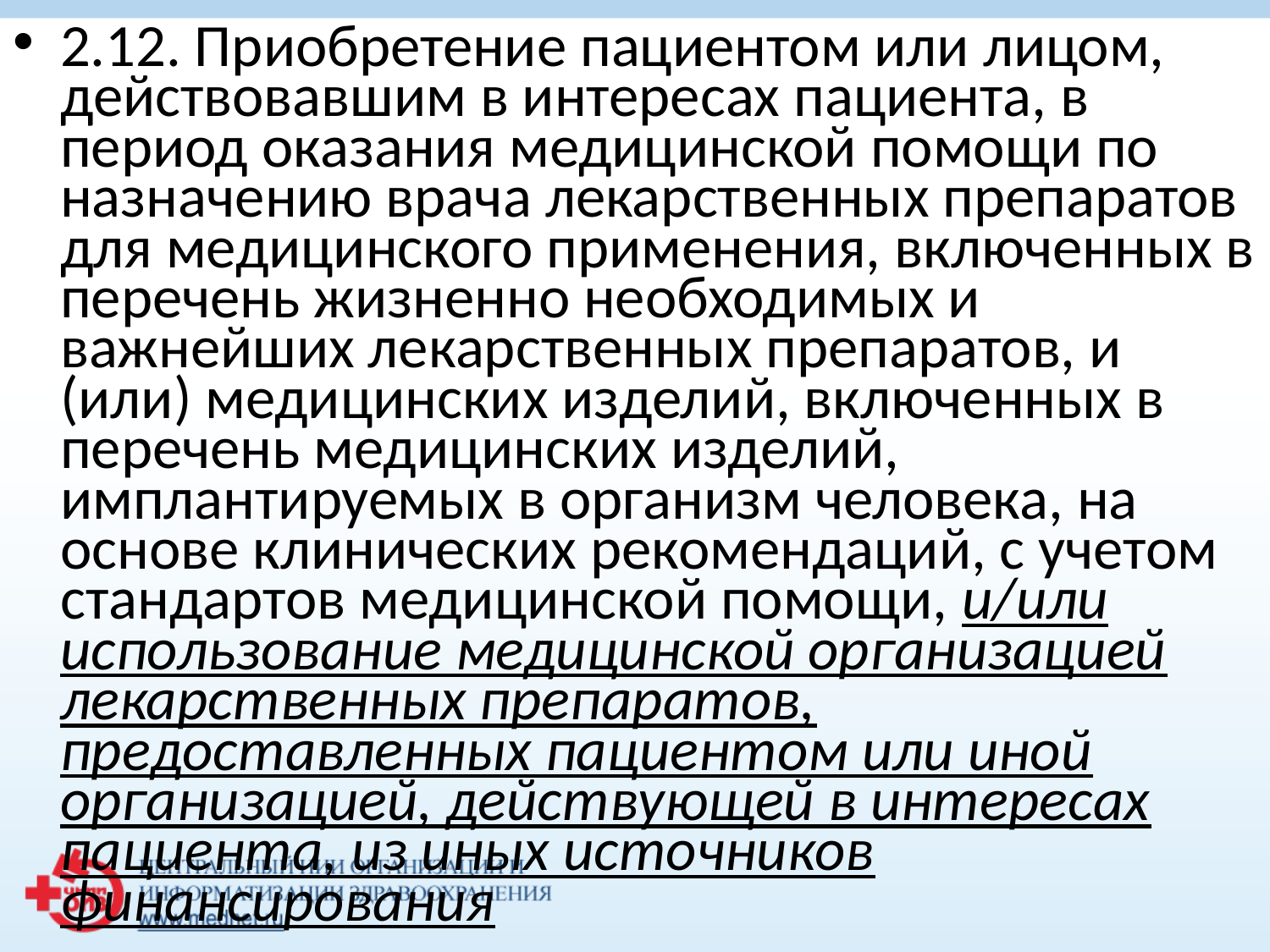

2.12. Приобретение пациентом или лицом, действовавшим в интересах пациента, в период оказания медицинской помощи по назначению врача лекарственных препаратов для медицинского применения, включенных в перечень жизненно необходимых и важнейших лекарственных препаратов, и (или) медицинских изделий, включенных в перечень медицинских изделий, имплантируемых в организм человека, на основе клинических рекомендаций, с учетом стандартов медицинской помощи, и/или использование медицинской организацией лекарственных препаратов, предоставленных пациентом или иной организацией, действующей в интересах пациента, из иных источников финансирования